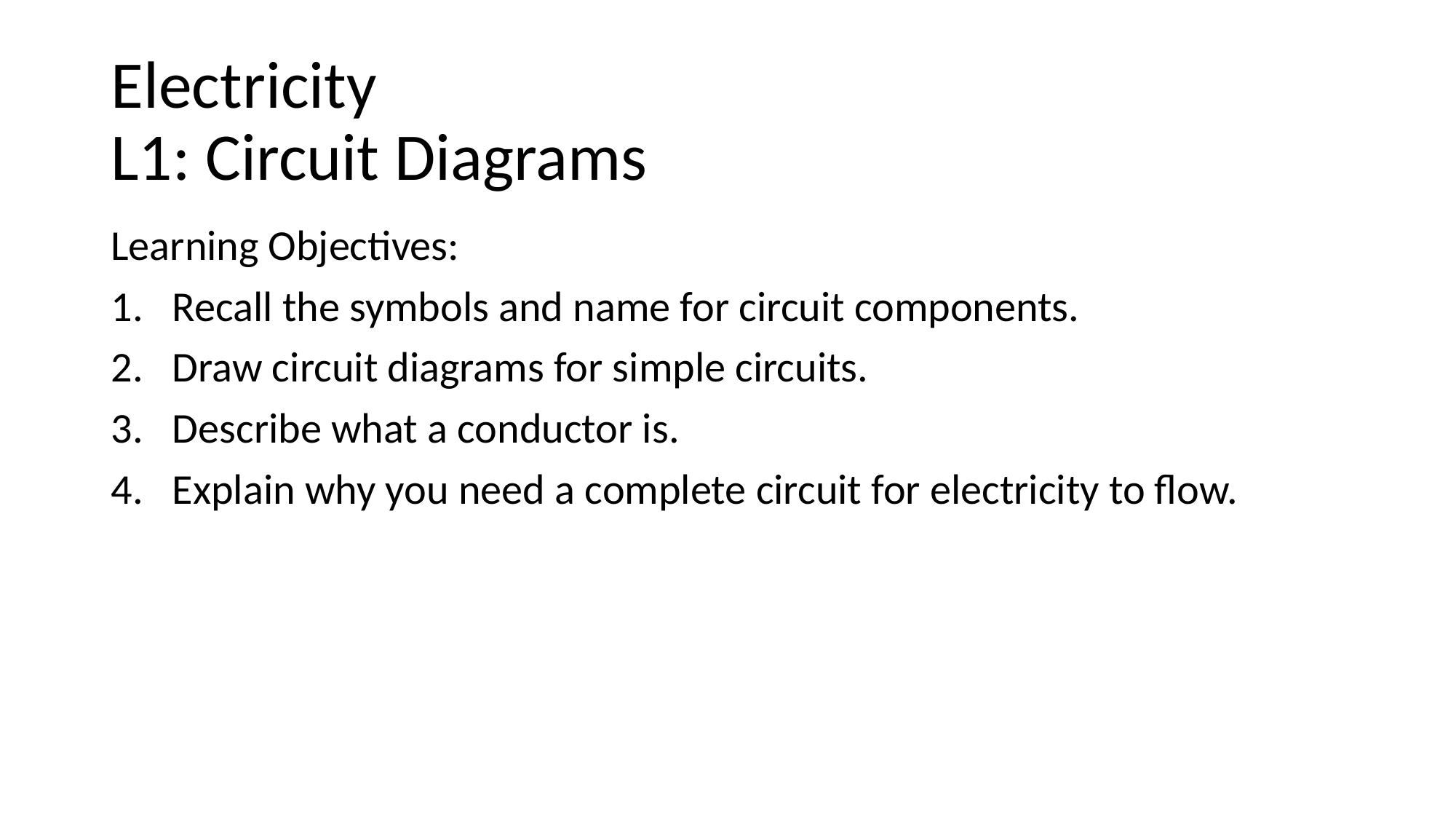

# Electricity L1: Circuit Diagrams
Learning Objectives:
Recall the symbols and name for circuit components.
Draw circuit diagrams for simple circuits.
Describe what a conductor is.
Explain why you need a complete circuit for electricity to flow.